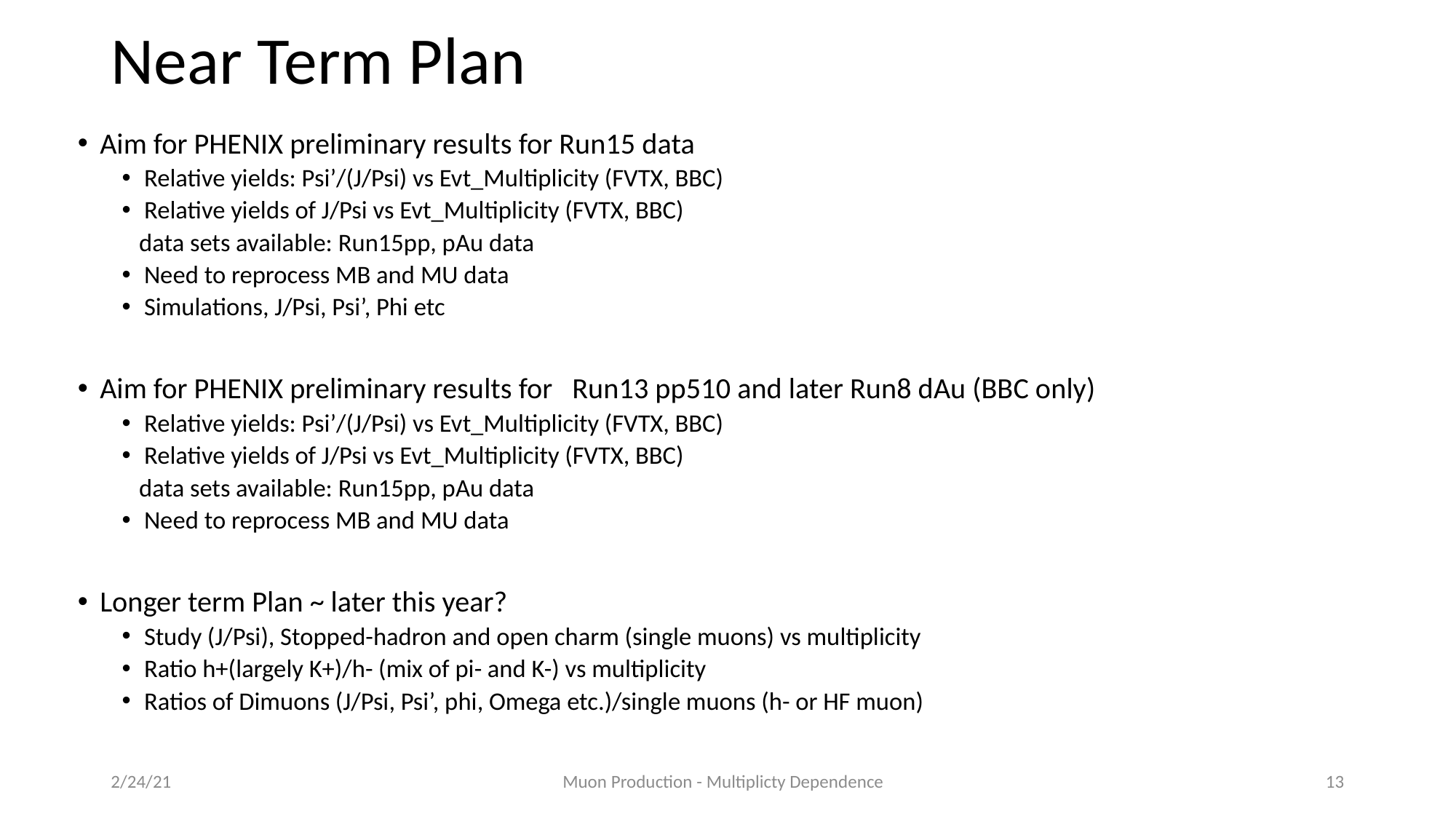

# Near Term Plan
Aim for PHENIX preliminary results for Run15 data
Relative yields: Psi’/(J/Psi) vs Evt_Multiplicity (FVTX, BBC)
Relative yields of J/Psi vs Evt_Multiplicity (FVTX, BBC)
   data sets available: Run15pp, pAu data
Need to reprocess MB and MU data
Simulations, J/Psi, Psi’, Phi etc

Aim for PHENIX preliminary results for   Run13 pp510 and later Run8 dAu (BBC only)
Relative yields: Psi’/(J/Psi) vs Evt_Multiplicity (FVTX, BBC)
Relative yields of J/Psi vs Evt_Multiplicity (FVTX, BBC)
   data sets available: Run15pp, pAu data
Need to reprocess MB and MU data

Longer term Plan ~ later this year?
Study (J/Psi), Stopped-hadron and open charm (single muons) vs multiplicity
Ratio h+(largely K+)/h- (mix of pi- and K-) vs multiplicity
Ratios of Dimuons (J/Psi, Psi’, phi, Omega etc.)/single muons (h- or HF muon)
2/24/21
Muon Production - Multiplicty Dependence
13